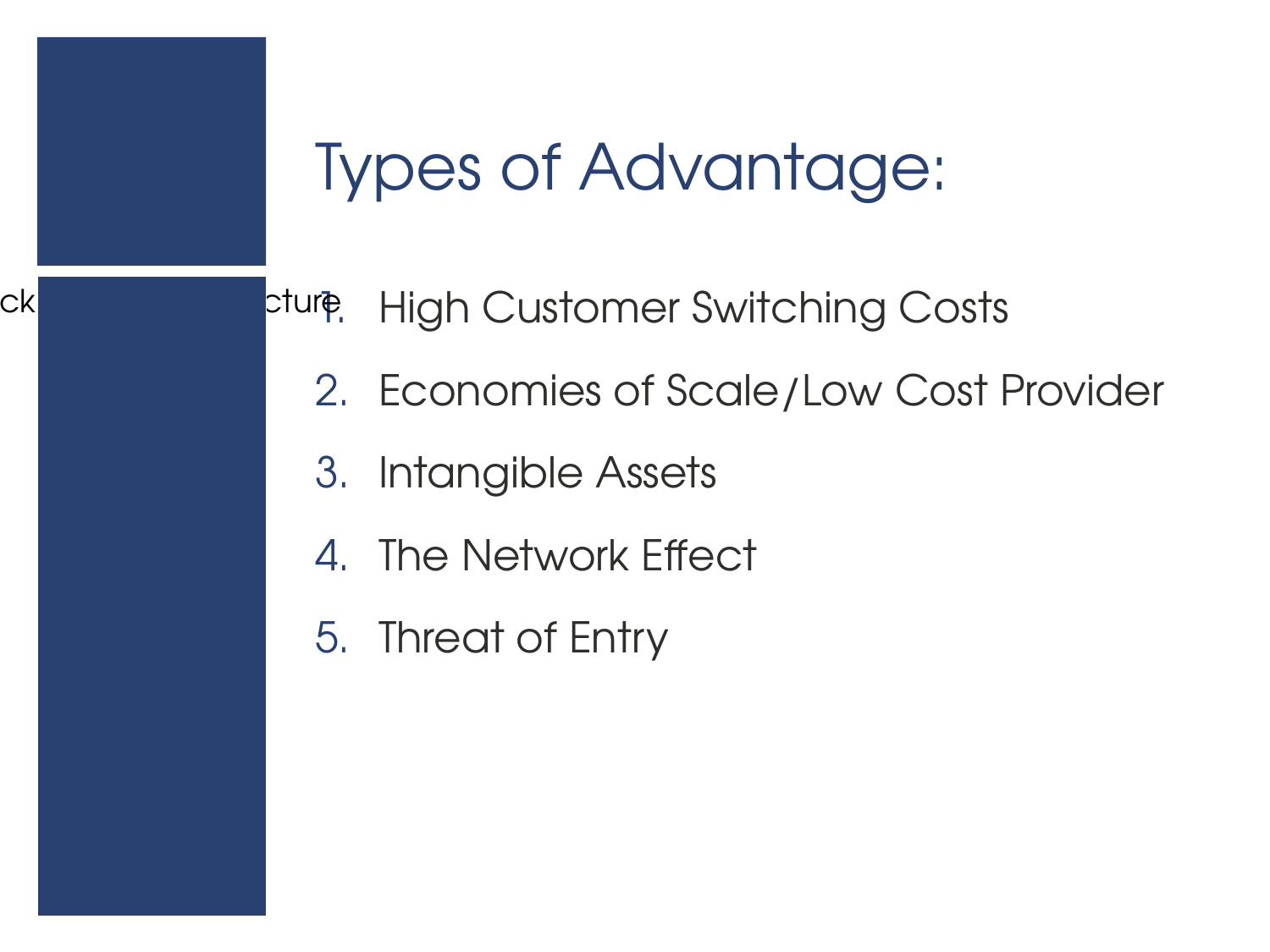

# Types of Advantage:

High Customer Switching Costs
Economies of Scale/Low Cost Provider
Intangible Assets
The Network Effect
Threat of Entry